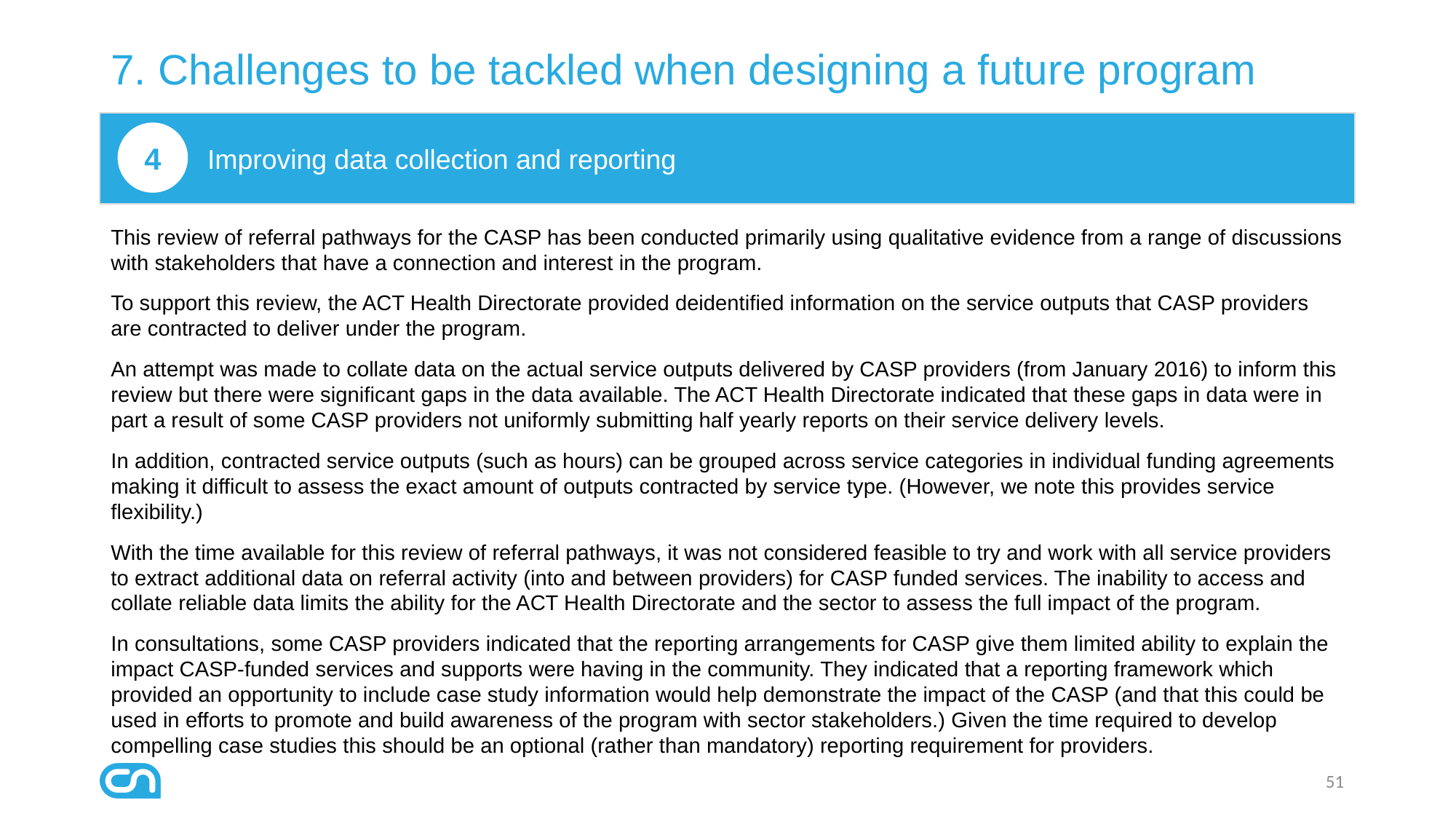

# 7. Challenges to be tackled when designing a future program
Improving data collection and reporting
4
This review of referral pathways for the CASP has been conducted primarily using qualitative evidence from a range of discussions with stakeholders that have a connection and interest in the program.
To support this review, the ACT Health Directorate provided deidentified information on the service outputs that CASP providers are contracted to deliver under the program.
An attempt was made to collate data on the actual service outputs delivered by CASP providers (from January 2016) to inform this review but there were significant gaps in the data available. The ACT Health Directorate indicated that these gaps in data were in part a result of some CASP providers not uniformly submitting half yearly reports on their service delivery levels.
In addition, contracted service outputs (such as hours) can be grouped across service categories in individual funding agreements making it difficult to assess the exact amount of outputs contracted by service type. (However, we note this provides service flexibility.)
With the time available for this review of referral pathways, it was not considered feasible to try and work with all service providers to extract additional data on referral activity (into and between providers) for CASP funded services. The inability to access and collate reliable data limits the ability for the ACT Health Directorate and the sector to assess the full impact of the program.
In consultations, some CASP providers indicated that the reporting arrangements for CASP give them limited ability to explain the impact CASP-funded services and supports were having in the community. They indicated that a reporting framework which provided an opportunity to include case study information would help demonstrate the impact of the CASP (and that this could be used in efforts to promote and build awareness of the program with sector stakeholders.) Given the time required to develop compelling case studies this should be an optional (rather than mandatory) reporting requirement for providers.
51